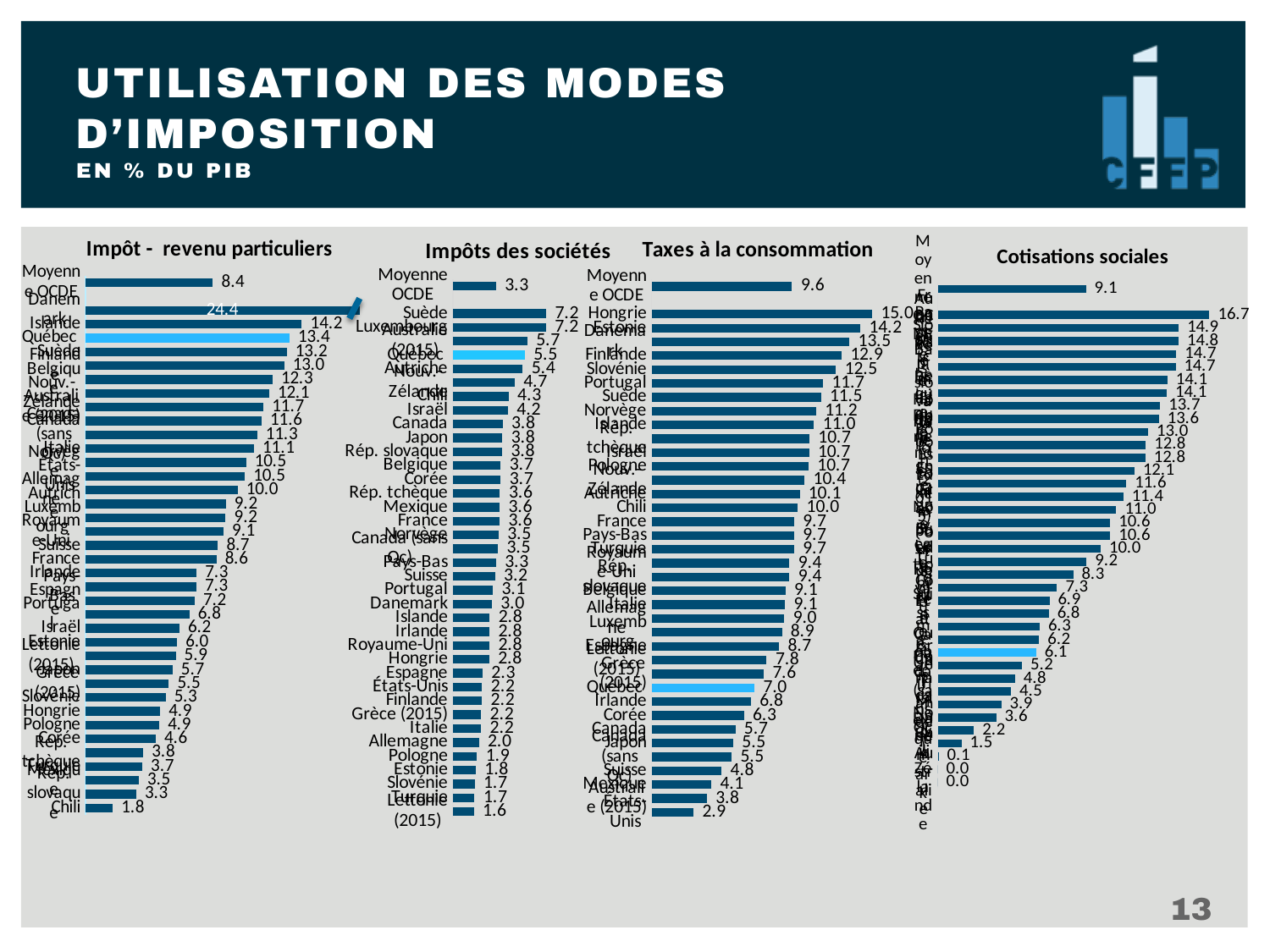

# Utilisation des modes d’imposition en % du PIB

[unsupported chart]

[unsupported chart]

[unsupported chart]

[unsupported chart]

13